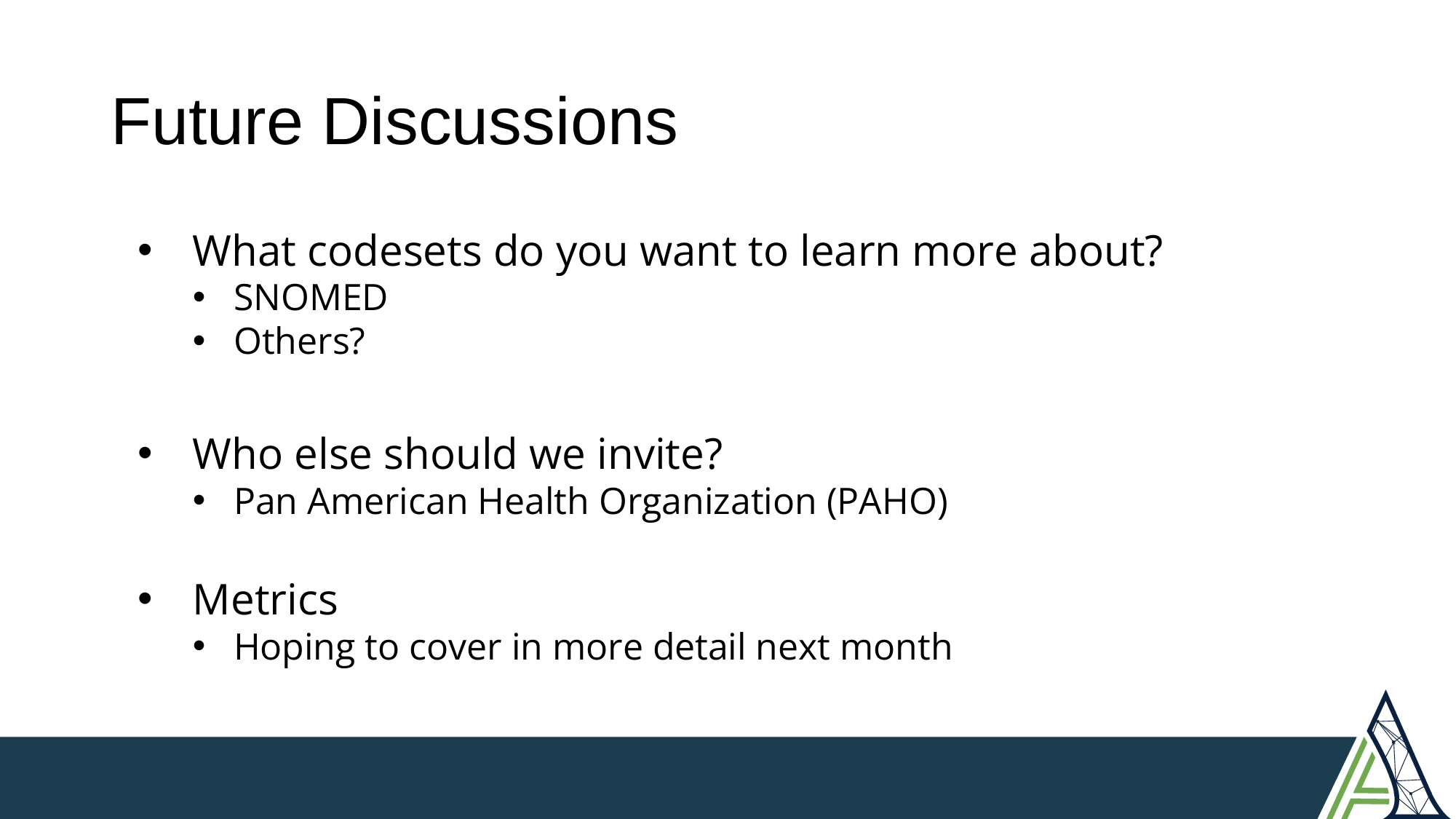

# Future Discussions
What codesets do you want to learn more about?
SNOMED
Others?

Who else should we invite?
Pan American Health Organization (PAHO)

Metrics
Hoping to cover in more detail next month